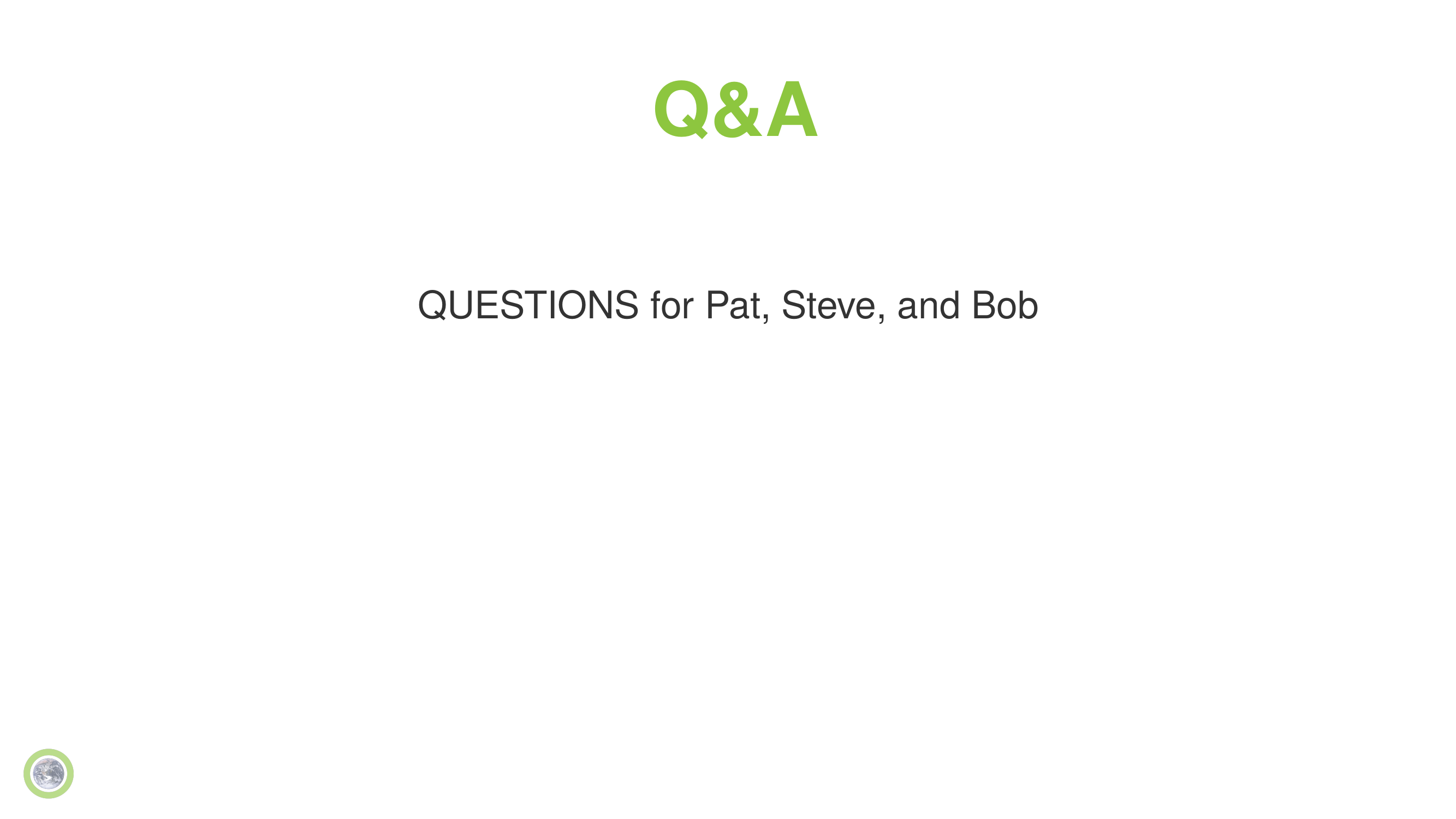

# Q&A

QUESTIONS for Pat, Steve, and Bob